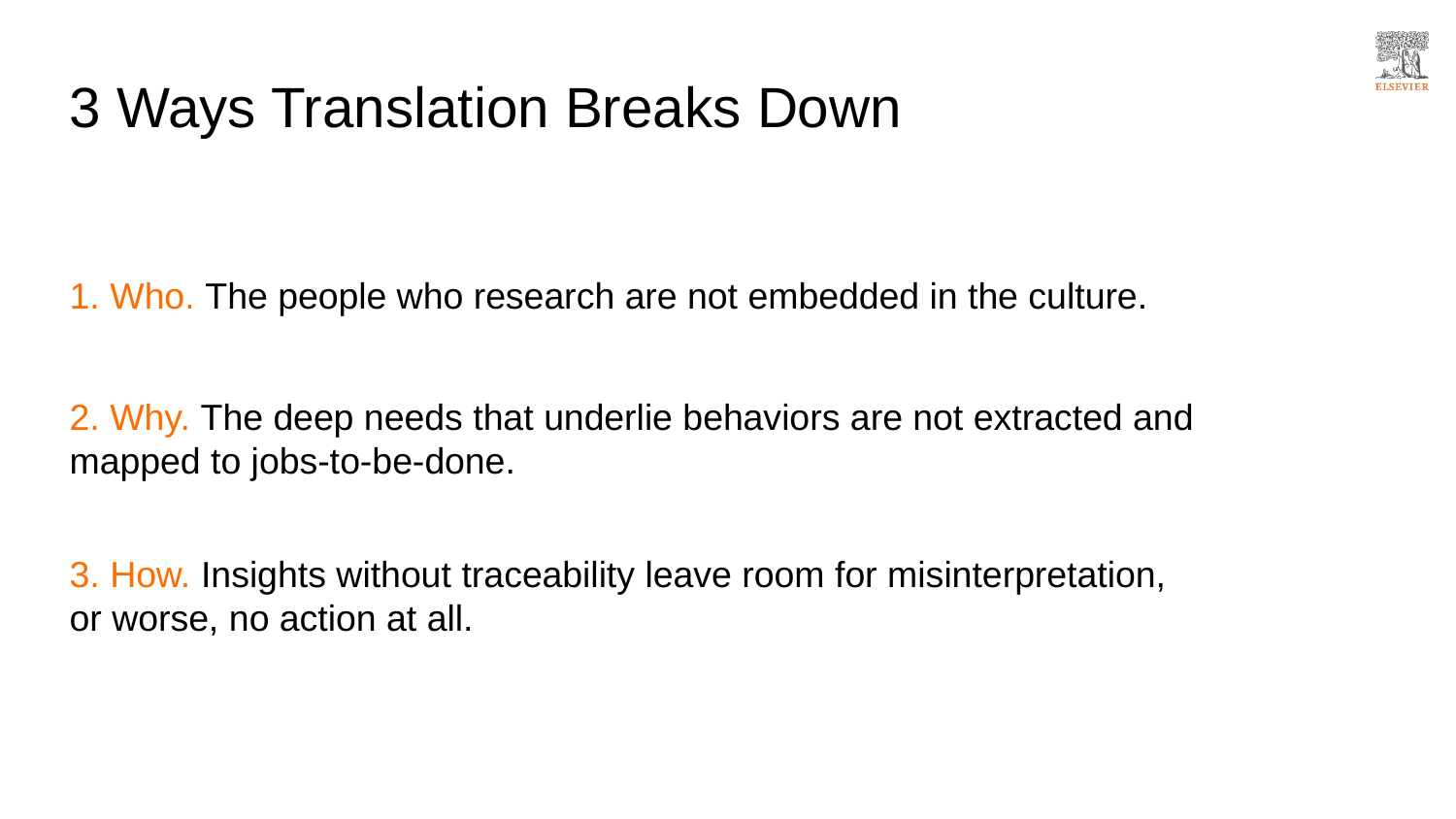

# 3 Ways Translation Breaks Down
1. Who. The people who research are not embedded in the culture.
2. Why. The deep needs that underlie behaviors are not extracted and mapped to jobs-to-be-done.
3. How. Insights without traceability leave room for misinterpretation, or worse, no action at all.